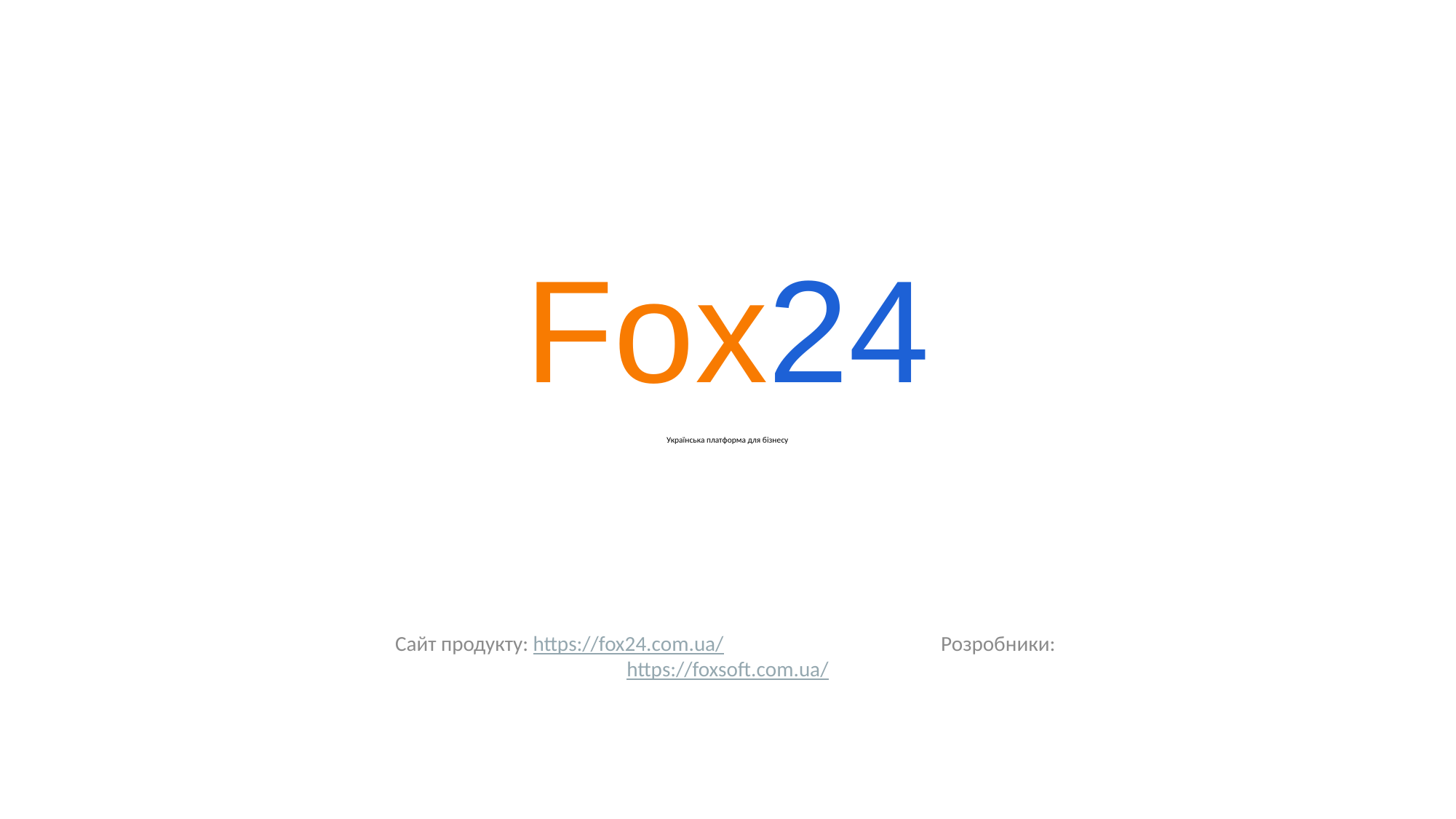

# Fox24
Українська платформа для бізнесу
Сайт продукту: https://fox24.com.ua/		Розробники: https://foxsoft.com.ua/